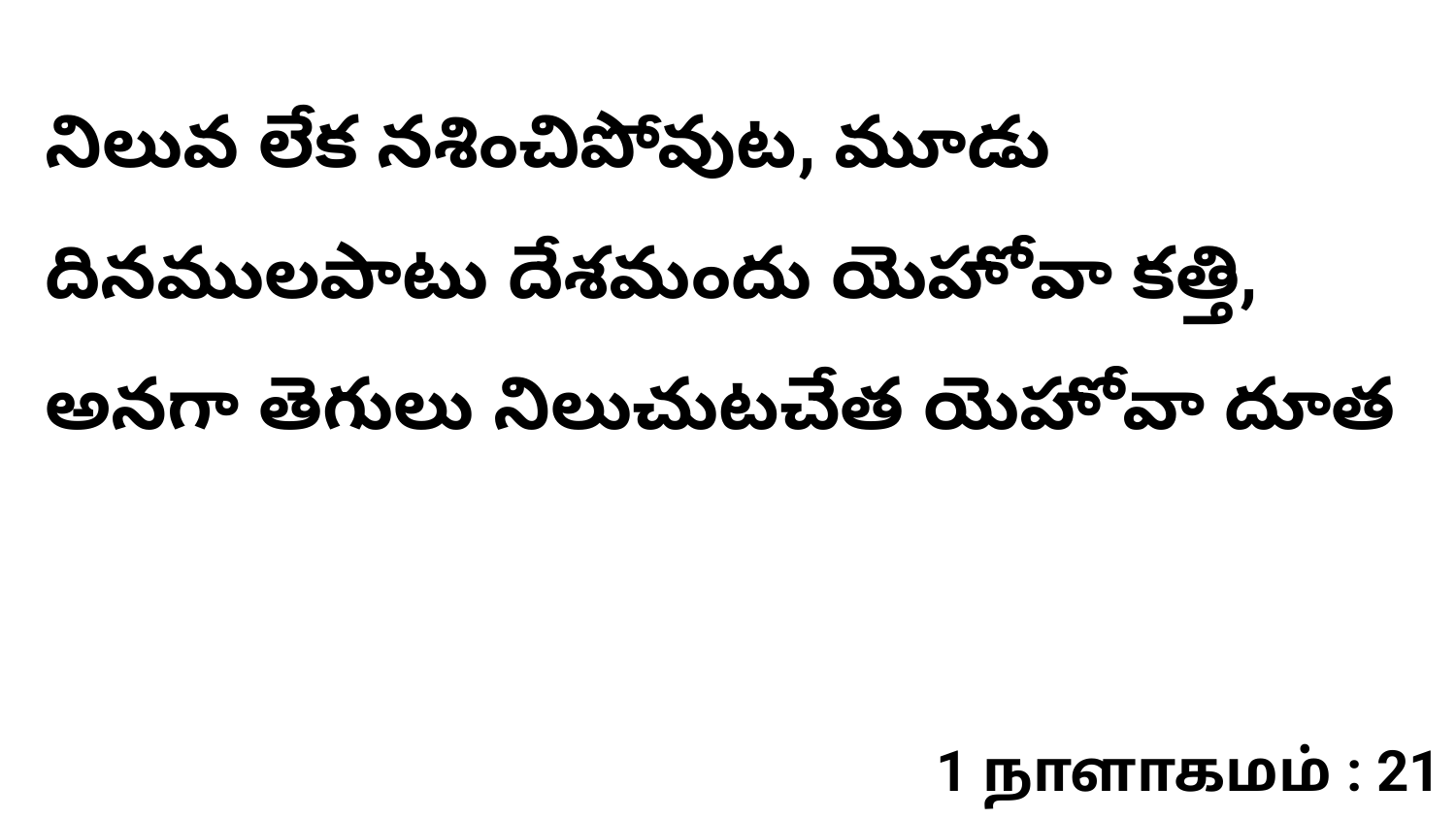

నిలువ లేక నశించిపోవుట, మూడు దినములపాటు దేశమందు యెహోవా కత్తి, అనగా తెగులు నిలుచుటచేత యెహోవా దూత
1 நாளாகமம் : 21